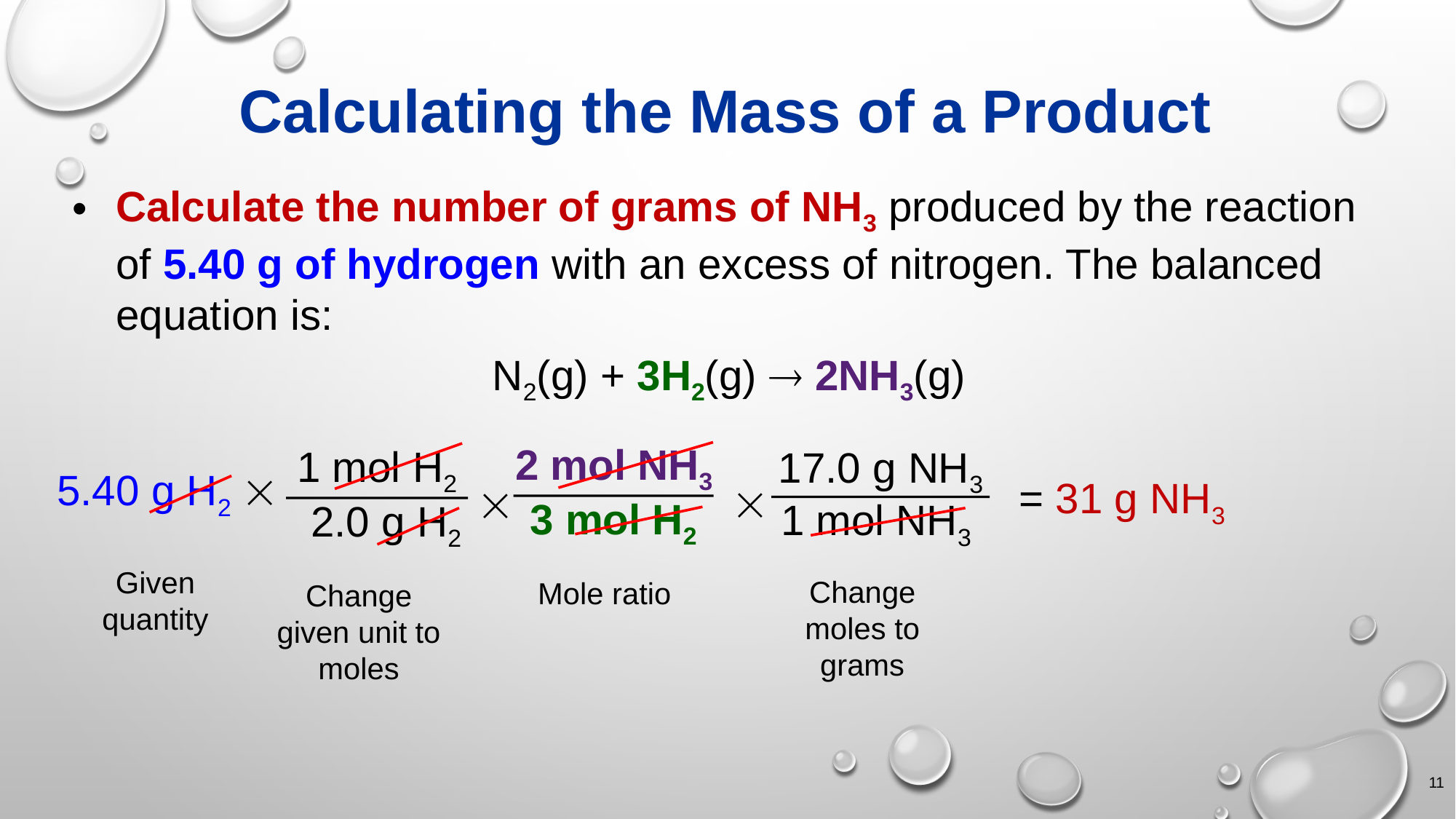

# Calculating the Mass of a Product
Calculate the number of grams of NH3 produced by the reaction of 5.40 g of hydrogen with an excess of nitrogen. The balanced equation is:
N2(g) + 3H2(g) → 2NH3(g)

2 mol NH3
×
3 mol H2

Mole ratio
1 mol H2
×
2.0 g H2

Change given unit to moles
17.0 g NH3
1 mol NH3

Change moles to grams

5.40 g H2 ×
Given quantity
= 31 g NH3

11